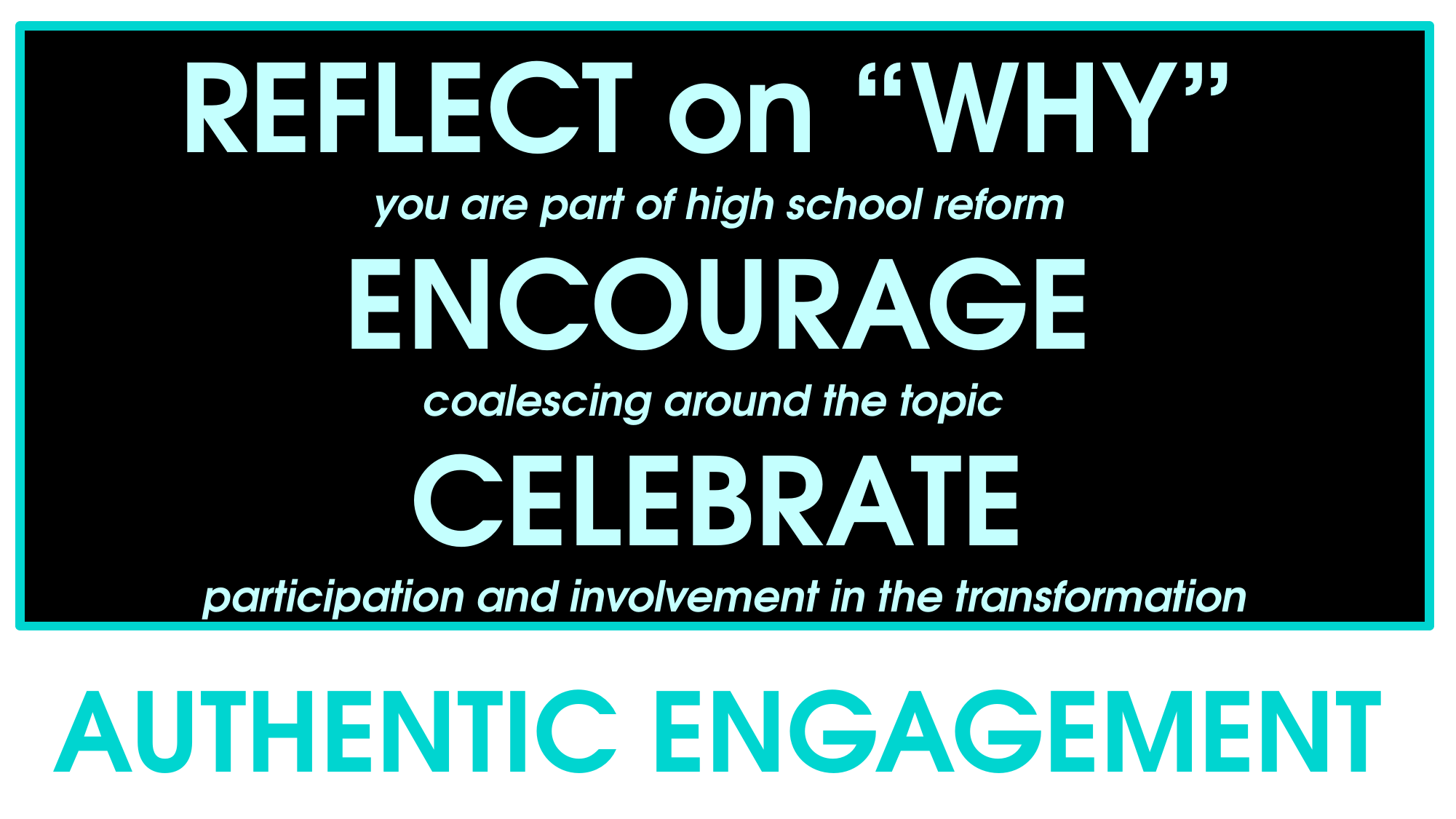

REFLECT on “WHY”
you are part of high school reform
ENCOURAGE
coalescing around the topic
CELEBRATE
participation and involvement in the transformation
AUTHENTIC ENGAGEMENT